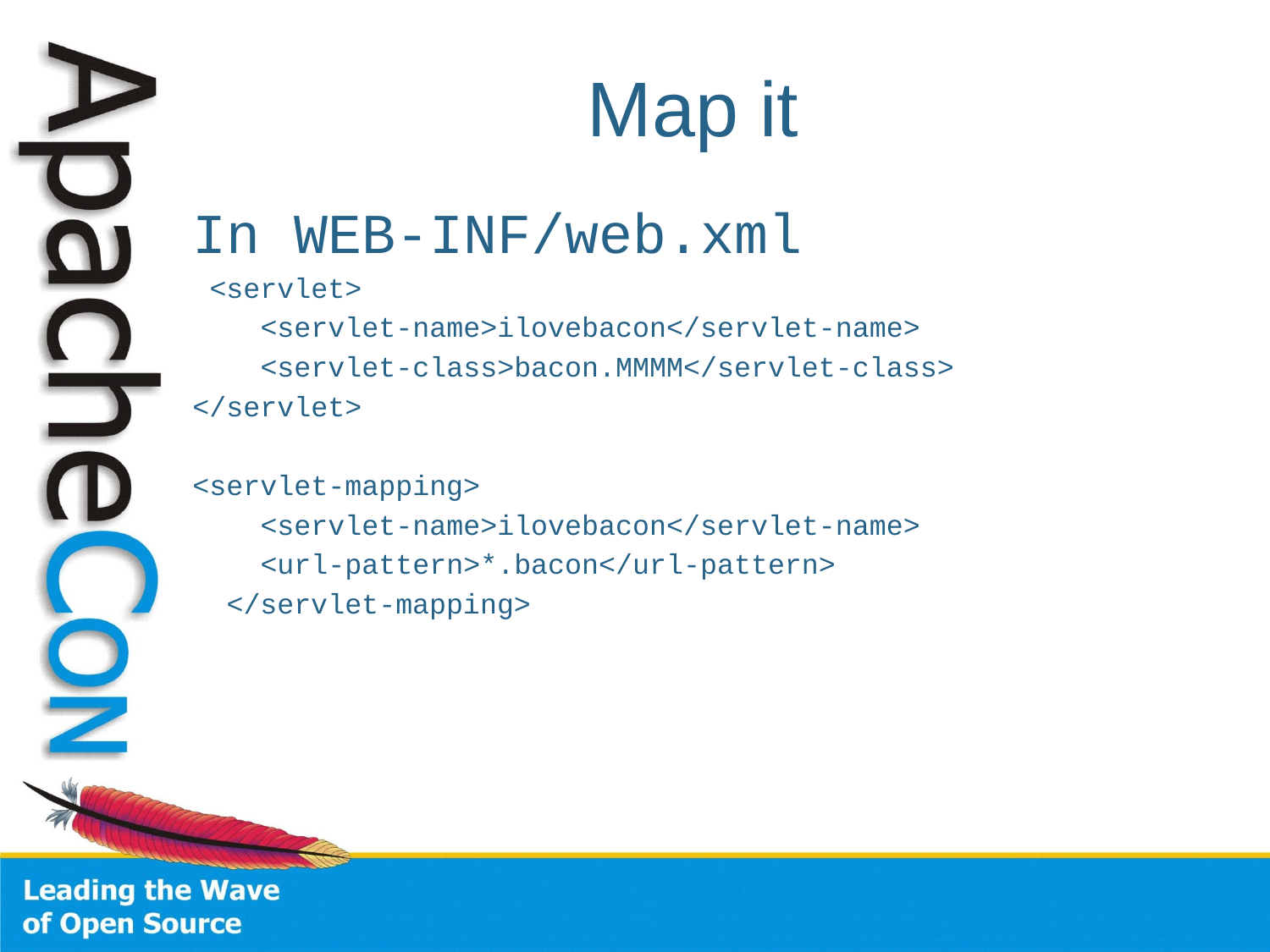

# Map it
In WEB-INF/web.xml
 <servlet>
    <servlet-name>ilovebacon</servlet-name>
    <servlet-class>bacon.MMMM</servlet-class>
</servlet>

<servlet-mapping>
    <servlet-name>ilovebacon</servlet-name>
    <url-pattern>*.bacon</url-pattern>
  </servlet-mapping>